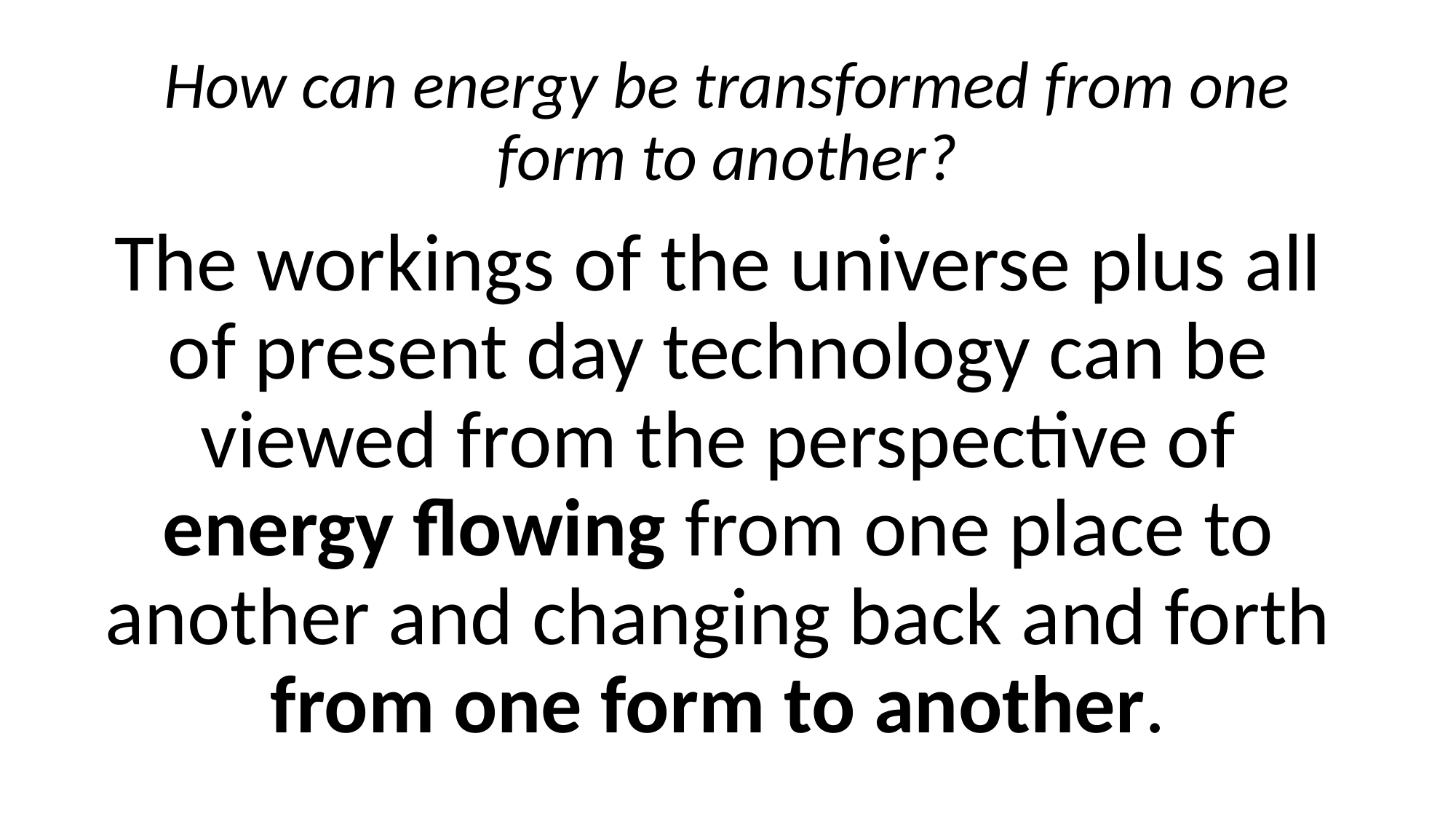

# How can energy be transformed from one form to another?
The workings of the universe plus all of present day technology can be viewed from the perspective of energy flowing from one place to another and changing back and forth from one form to another.